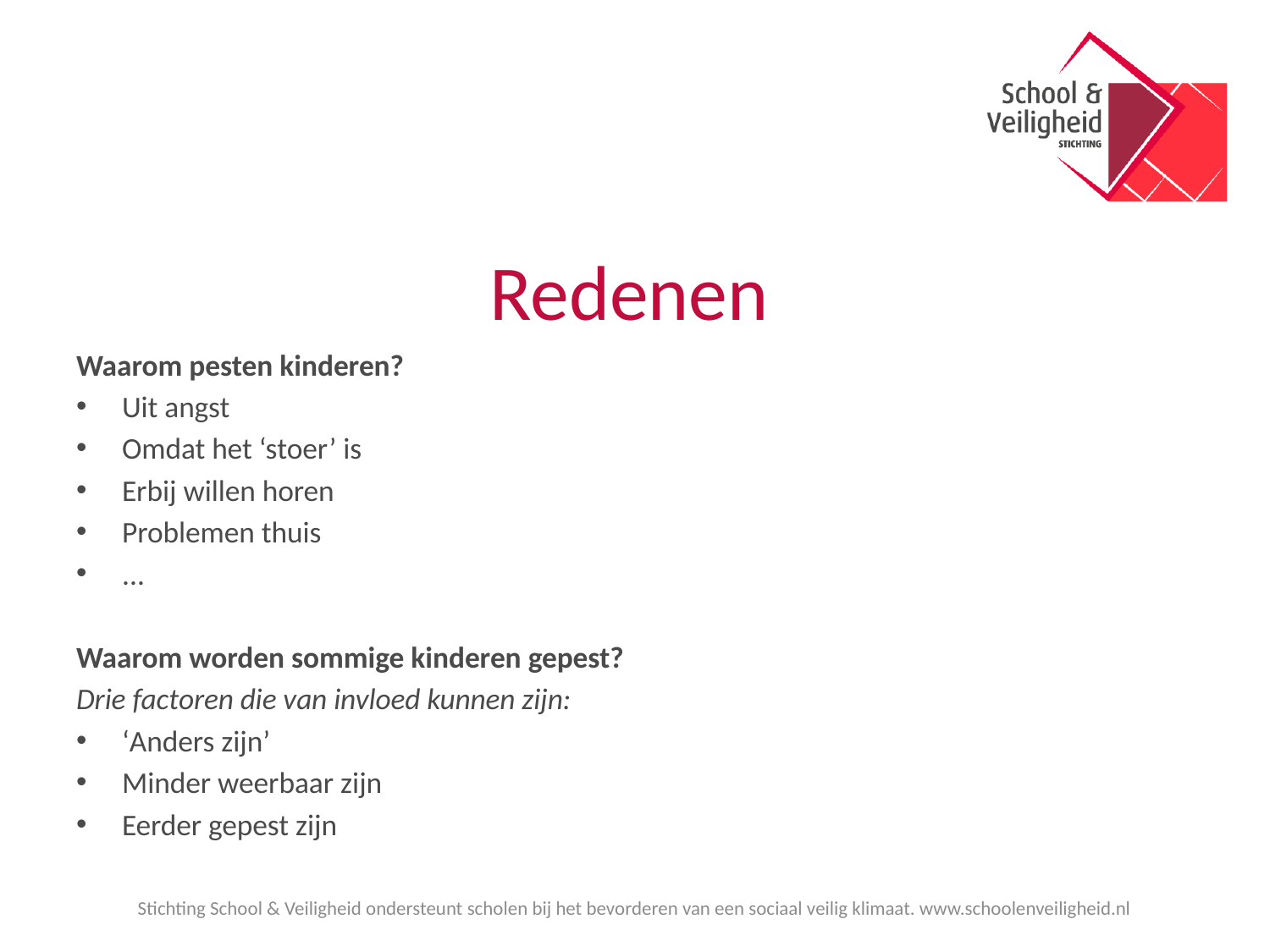

# Redenen
Waarom pesten kinderen?
Uit angst
Omdat het ‘stoer’ is
Erbij willen horen
Problemen thuis
...

Waarom worden sommige kinderen gepest?
Drie factoren die van invloed kunnen zijn:
‘Anders zijn’
Minder weerbaar zijn
Eerder gepest zijn
Stichting School & Veiligheid ondersteunt scholen bij het bevorderen van een sociaal veilig klimaat. www.schoolenveiligheid.nl